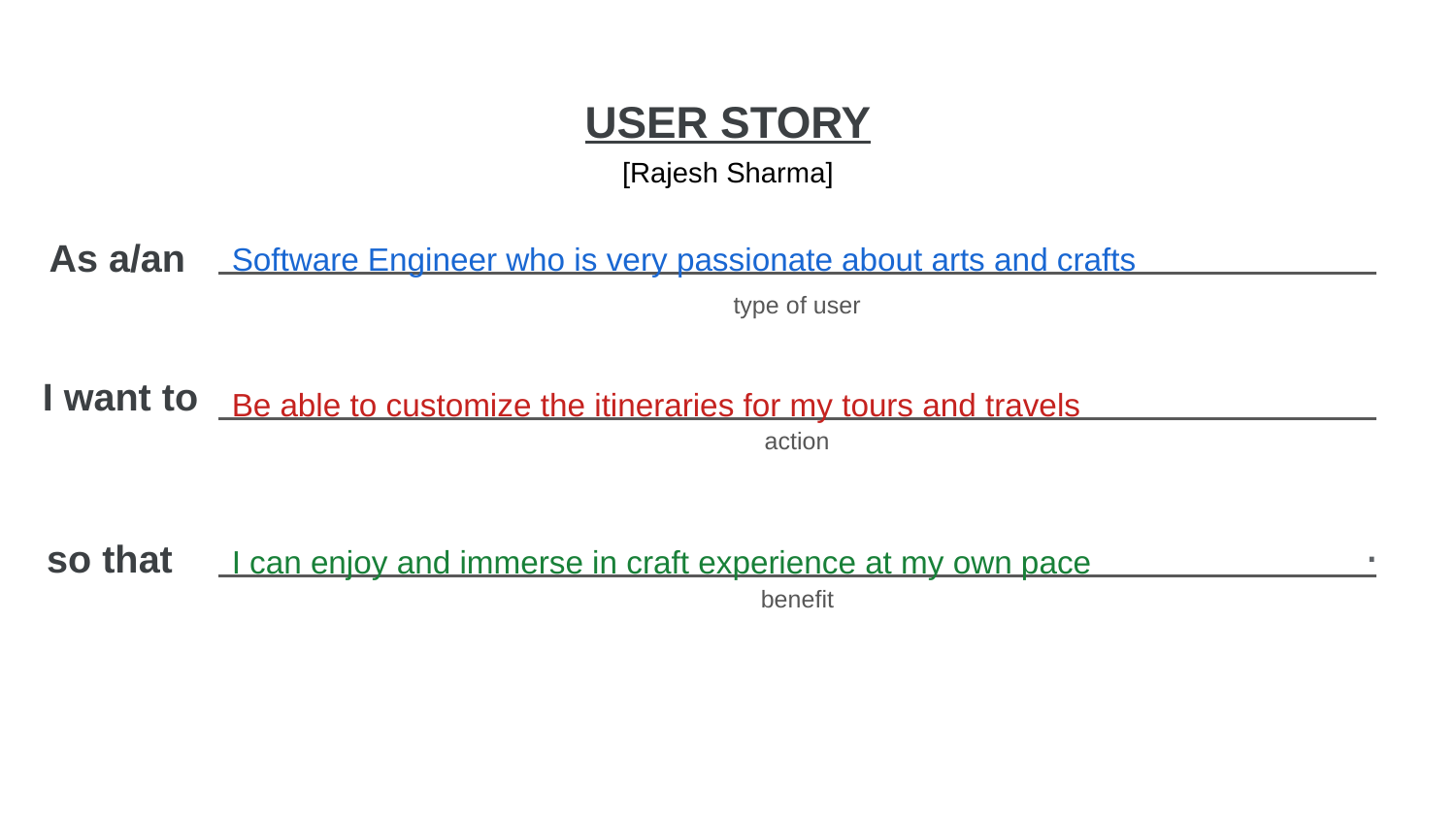

[Rajesh Sharma]
Software Engineer who is very passionate about arts and crafts
Be able to customize the itineraries for my tours and travels
I can enjoy and immerse in craft experience at my own pace